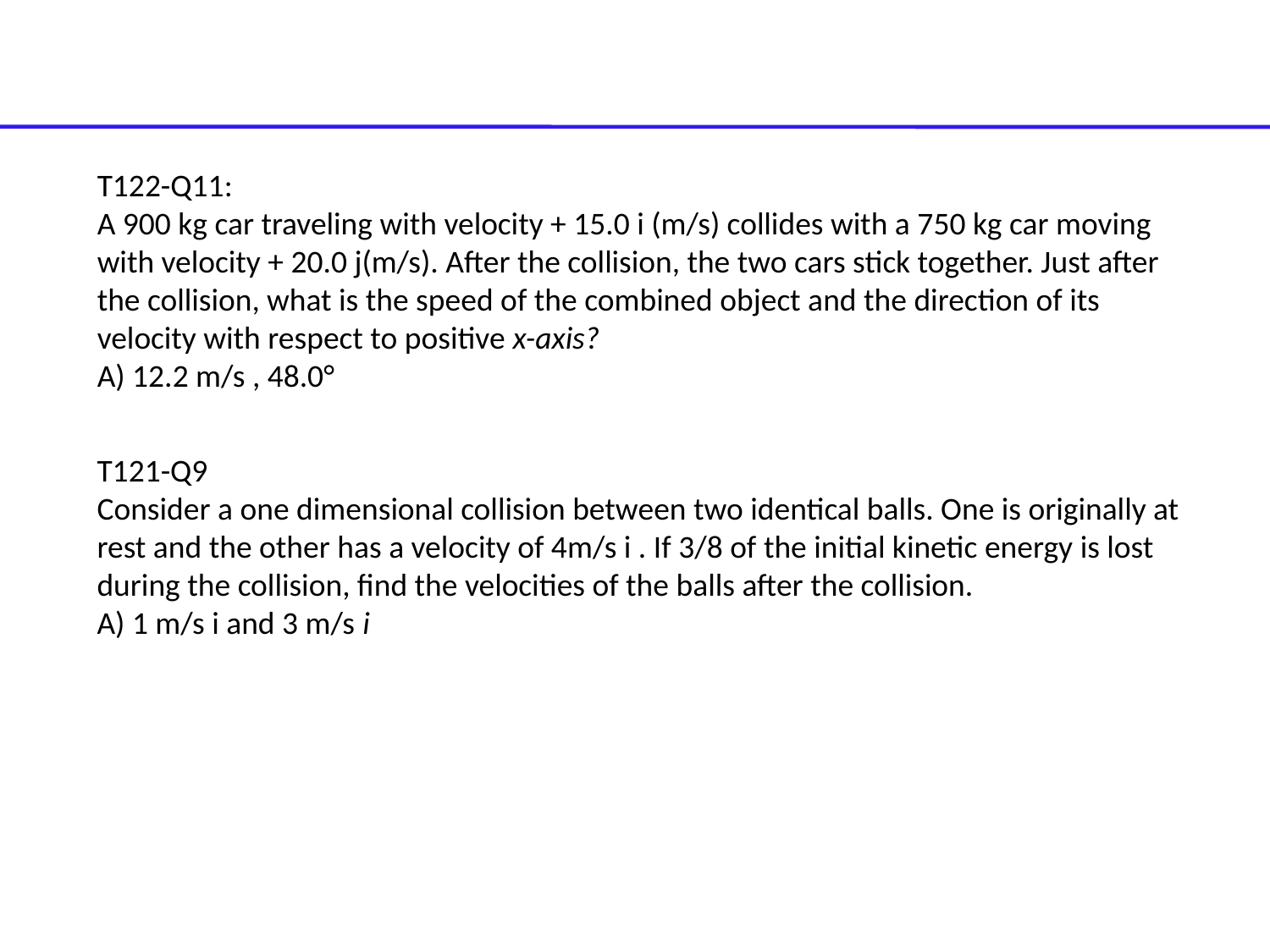

T122-Q11:
A 900 kg car traveling with velocity + 15.0 i (m/s) collides with a 750 kg car moving with velocity + 20.0 j(m/s). After the collision, the two cars stick together. Just after the collision, what is the speed of the combined object and the direction of its velocity with respect to positive x-axis?
A) 12.2 m/s , 48.0°
T121-Q9
Consider a one dimensional collision between two identical balls. One is originally at rest and the other has a velocity of 4m/s i . If 3/8 of the initial kinetic energy is lost during the collision, find the velocities of the balls after the collision.
A) 1 m/s i and 3 m/s i